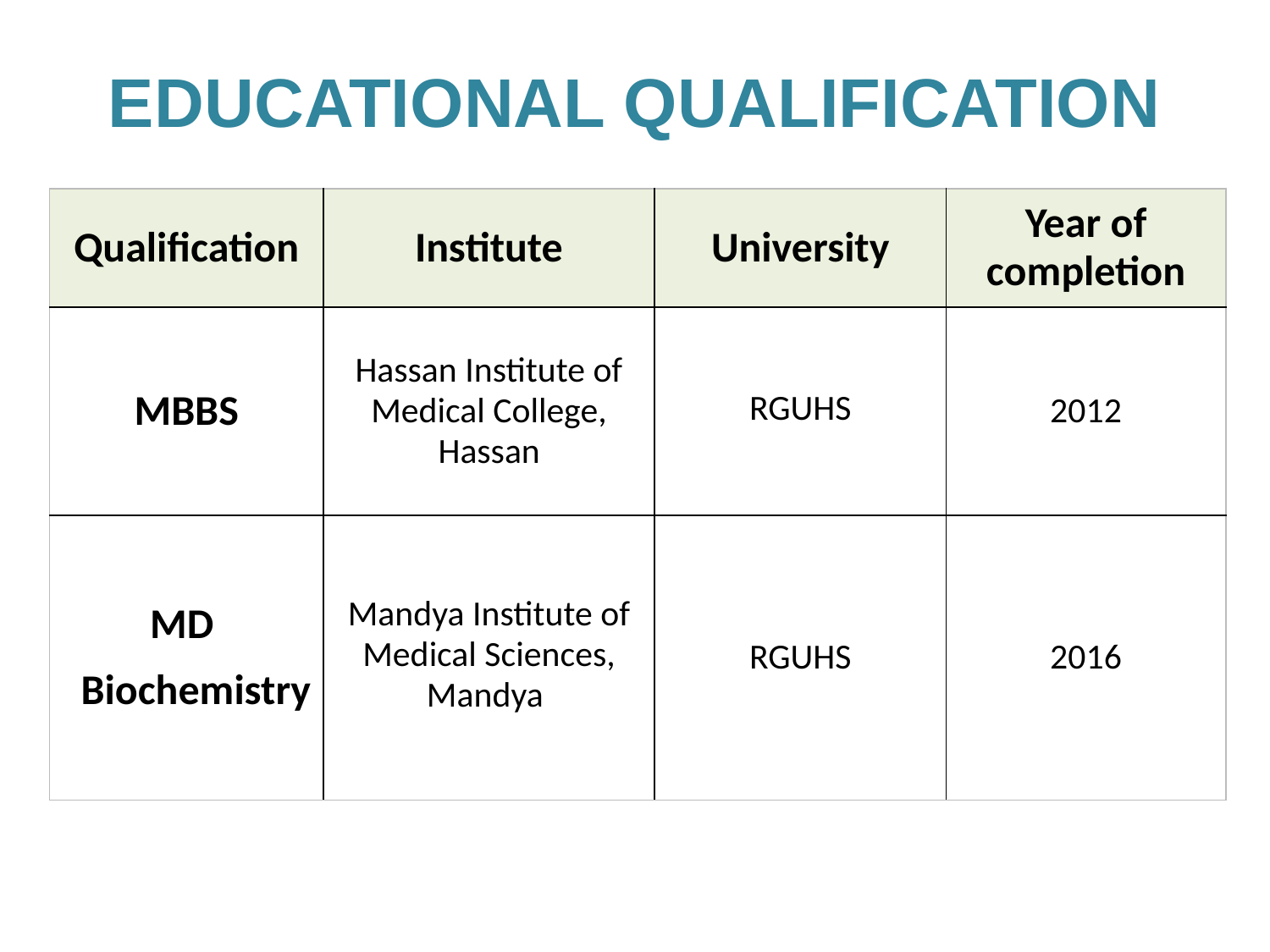

# EDUCATIONAL QUALIFICATION
| Qualification | Institute | University | Year of completion |
| --- | --- | --- | --- |
| MBBS | Hassan Institute of Medical College, Hassan | RGUHS | 2012 |
| MD Biochemistry | Mandya Institute of Medical Sciences, Mandya | RGUHS | 2016 |